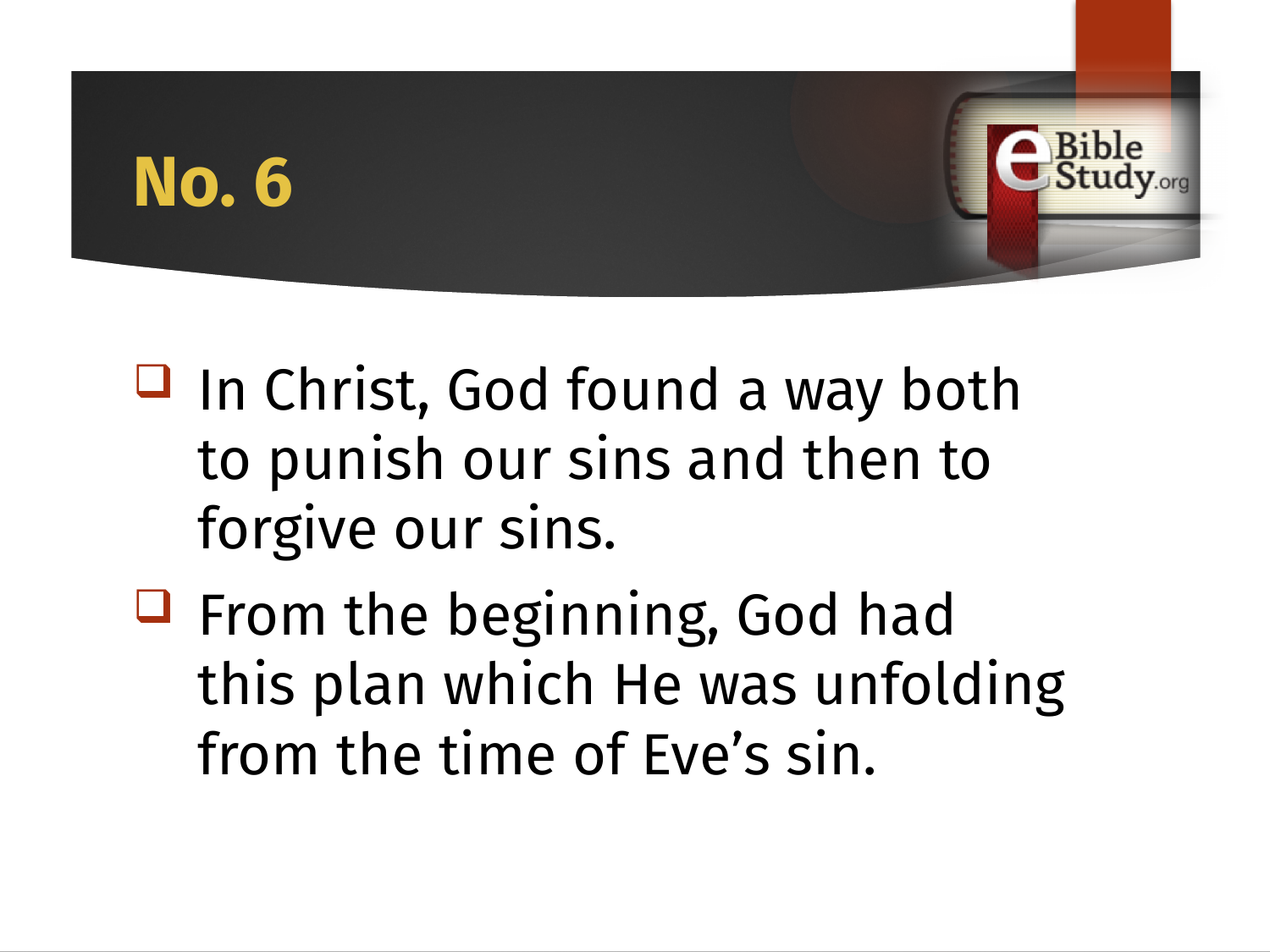

# No. 6
In Christ, God found a way both to punish our sins and then to forgive our sins.
From the beginning, God had this plan which He was unfolding from the time of Eve’s sin.